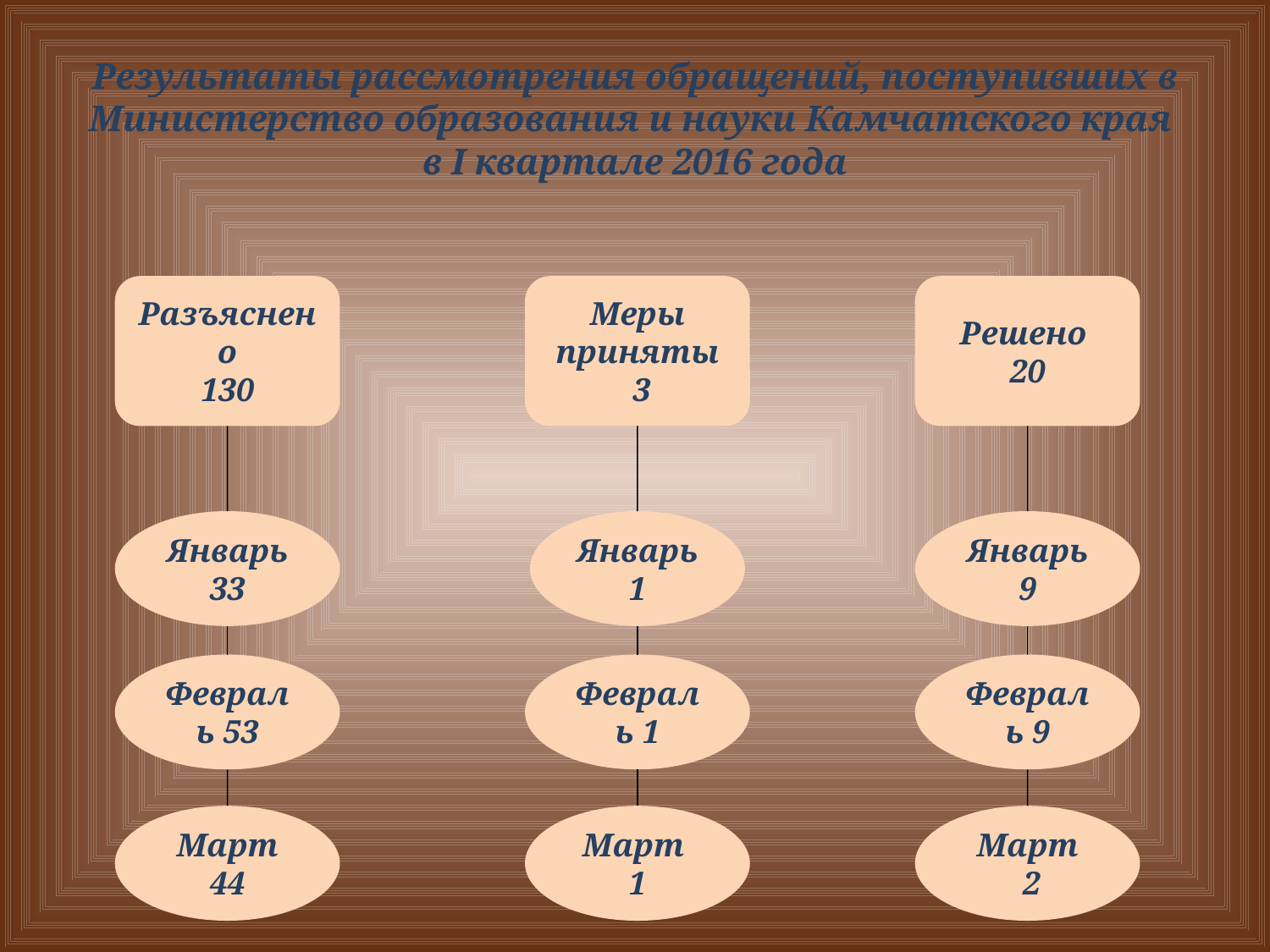

# Результаты рассмотрения обращений, поступивших в Министерство образования и науки Камчатского края в I квартале 2016 года
Разъяснено
130
Меры приняты
 3
Решено
20
Январь 33
Январь 1
Январь 9
Февраль 53
Февраль 1
Февраль 9
Март 44
Март
1
Март
 2